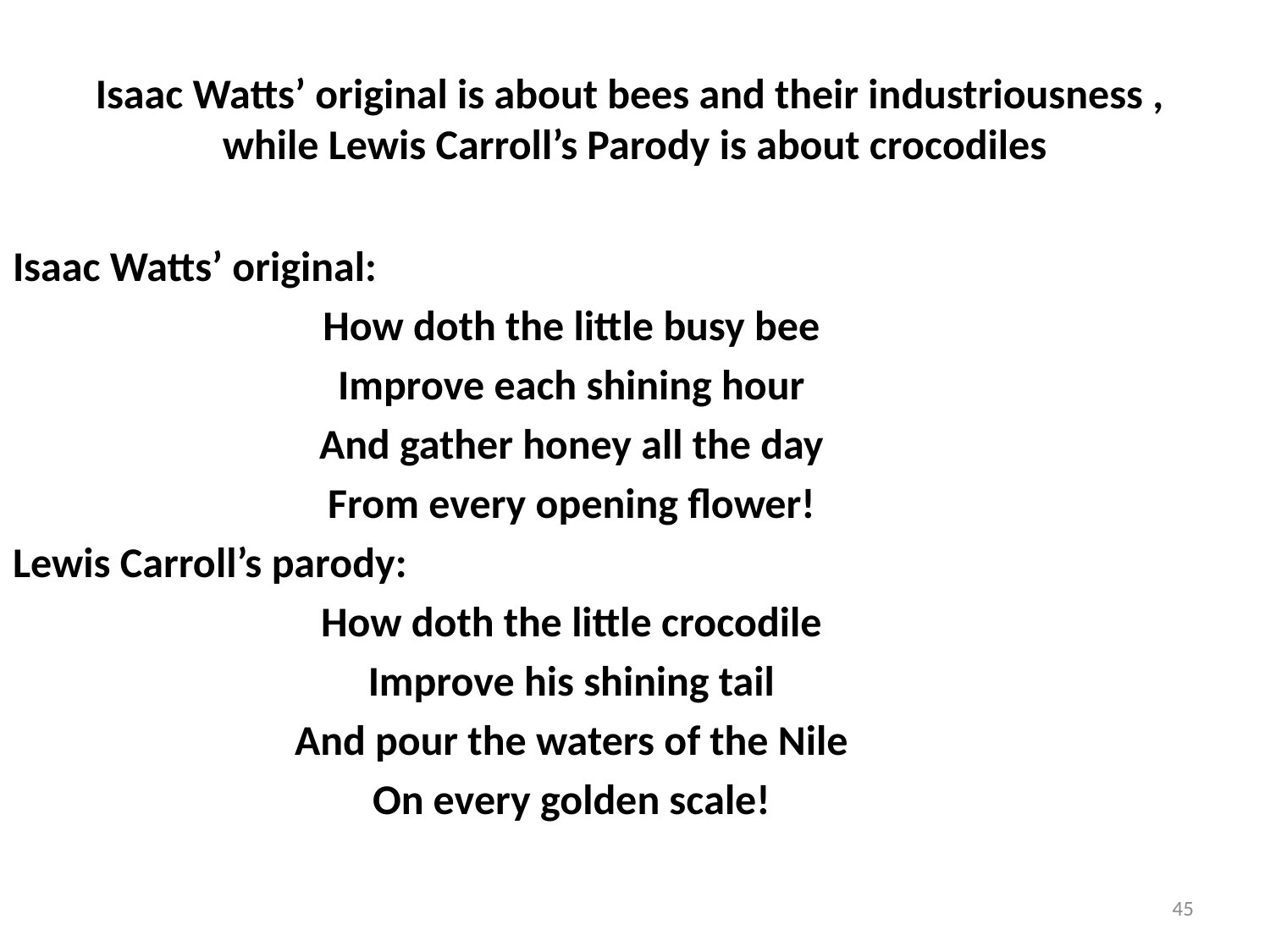

# Isaac Watts’ original is about bees and their industriousness , while Lewis Carroll’s Parody is about crocodiles
Isaac Watts’ original:
How doth the little busy bee
Improve each shining hour
And gather honey all the day
From every opening flower!
Lewis Carroll’s parody:
How doth the little crocodile
Improve his shining tail
And pour the waters of the Nile
On every golden scale!

45